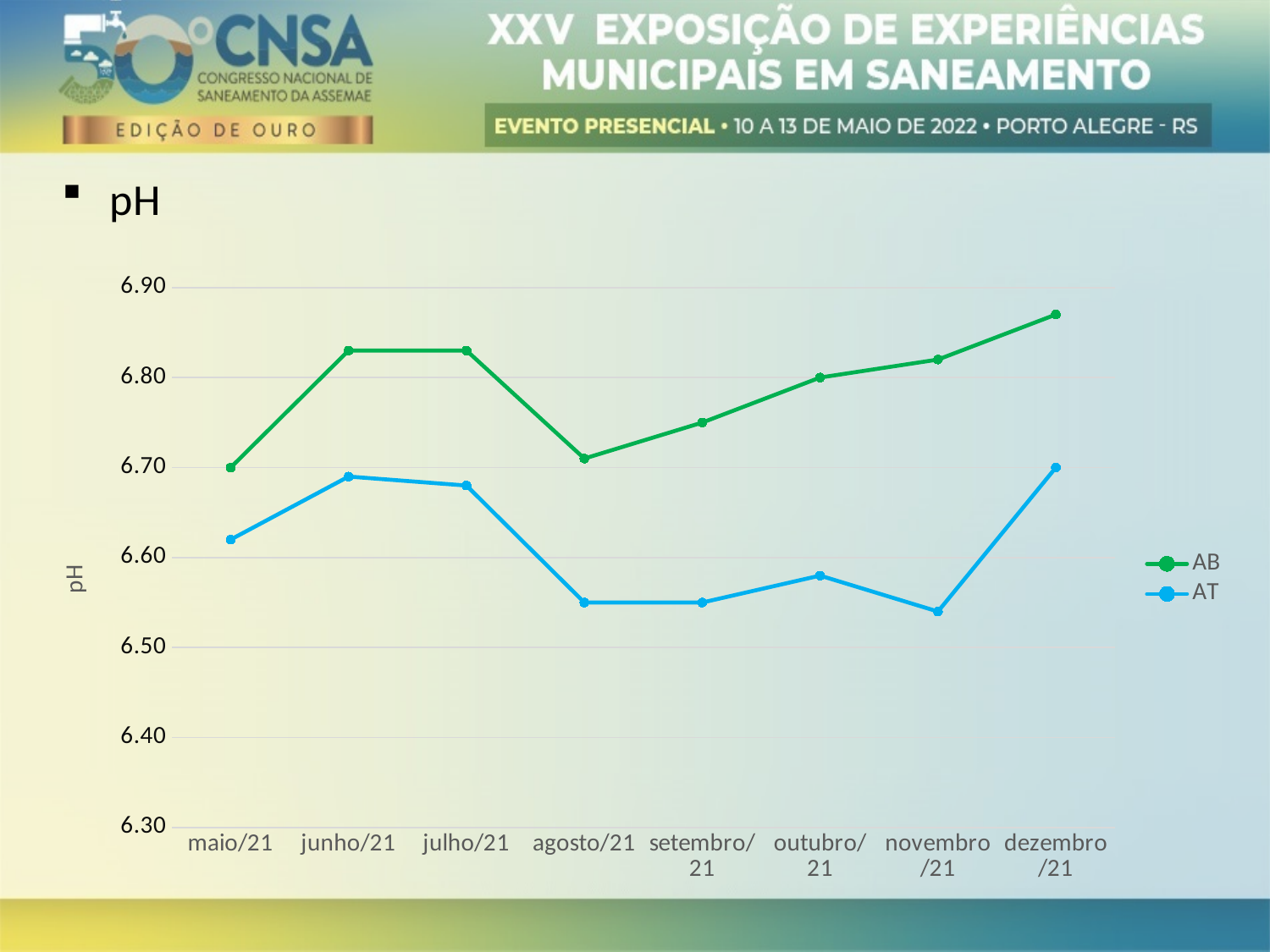

pH

### Chart

| Category |  |  |
|---|---|---|
| maio/21 | 6.7 | 6.62 |
| junho/21 | 6.83 | 6.69 |
| julho/21 | 6.83 | 6.68 |
| agosto/21 | 6.71 | 6.55 |
| setembro/21 | 6.75 | 6.55 |
| outubro/21 | 6.8 | 6.58 |
| novembro/21 | 6.82 | 6.54 |
| dezembro/21 | 6.87 | 6.7 |